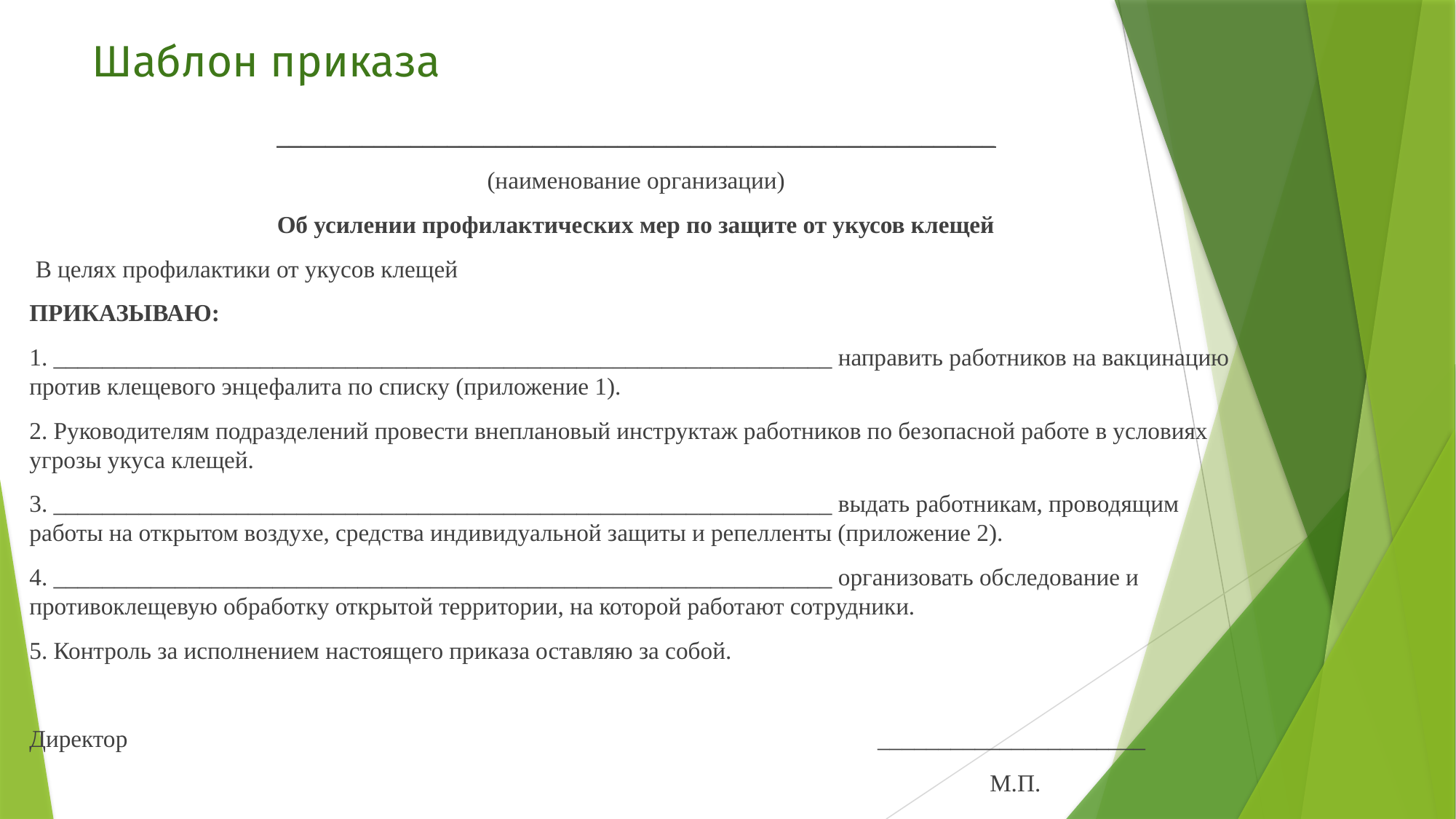

# Шаблон приказа
___________________________________________________________
(наименование организации)
Об усилении профилактических мер по защите от укусов клещей
 В целях профилактики от укусов клещей
ПРИКАЗЫВАЮ:
1. ________________________________________________________________ направить работников на вакцинацию против клещевого энцефалита по списку (приложение 1).
2. Руководителям подразделений провести внеплановый инструктаж работников по безопасной работе в условиях угрозы укуса клещей.
3. ________________________________________________________________ выдать работникам, проводящим работы на открытом воздухе, средства индивидуальной защиты и репелленты (приложение 2).
4. ________________________________________________________________ организовать обследование и противоклещевую обработку открытой территории, на которой работают сотрудники.
5. Контроль за исполнением настоящего приказа оставляю за собой.

Директор                                                                                                                             ______________________
                                                                                                                                                                М.П.